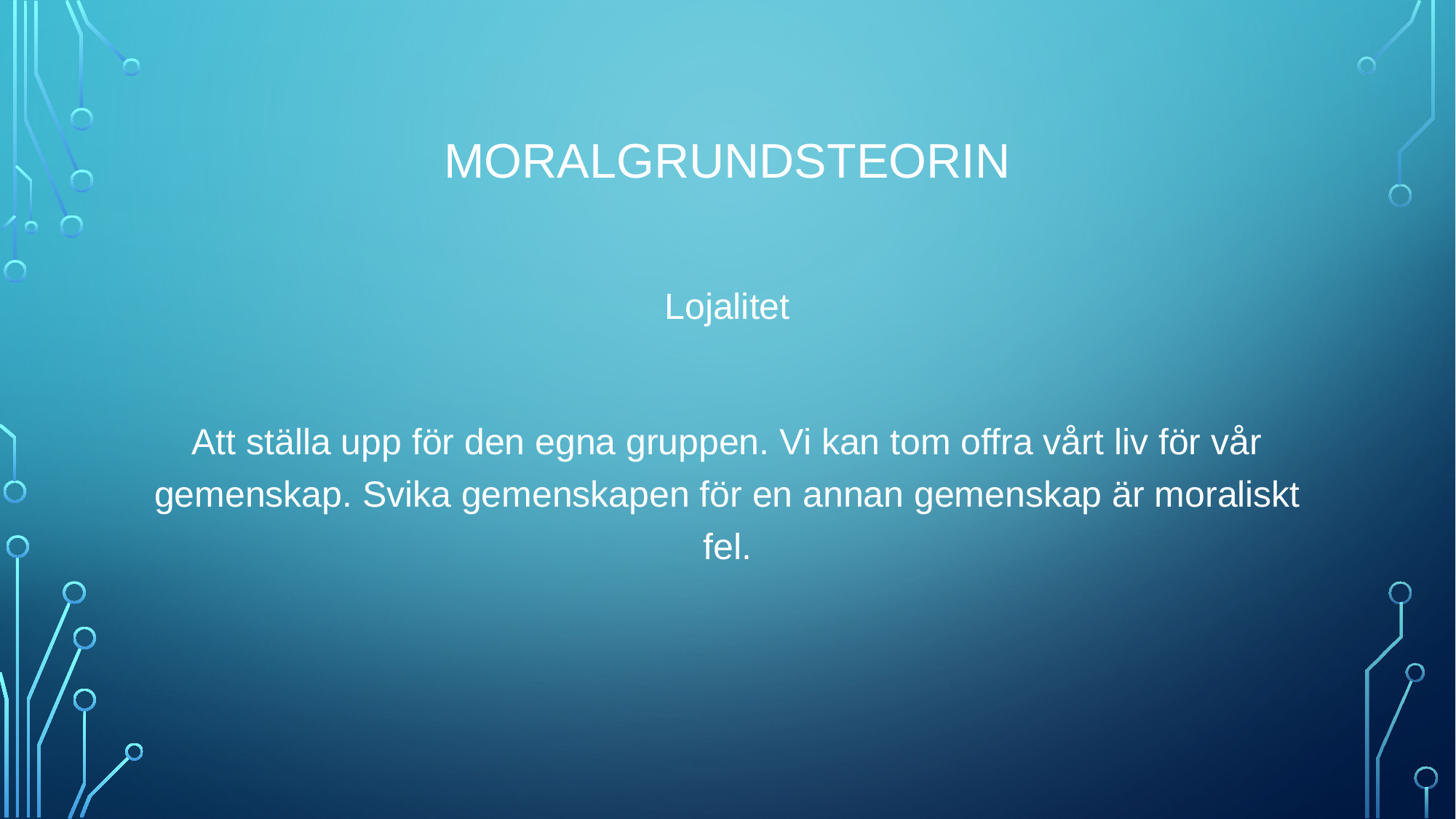

# MORALGRUNDSTEORIN
Lojalitet

Att ställa upp för den egna gruppen. Vi kan tom offra vårt liv för vår gemenskap. Svika gemenskapen för en annan gemenskap är moraliskt fel.